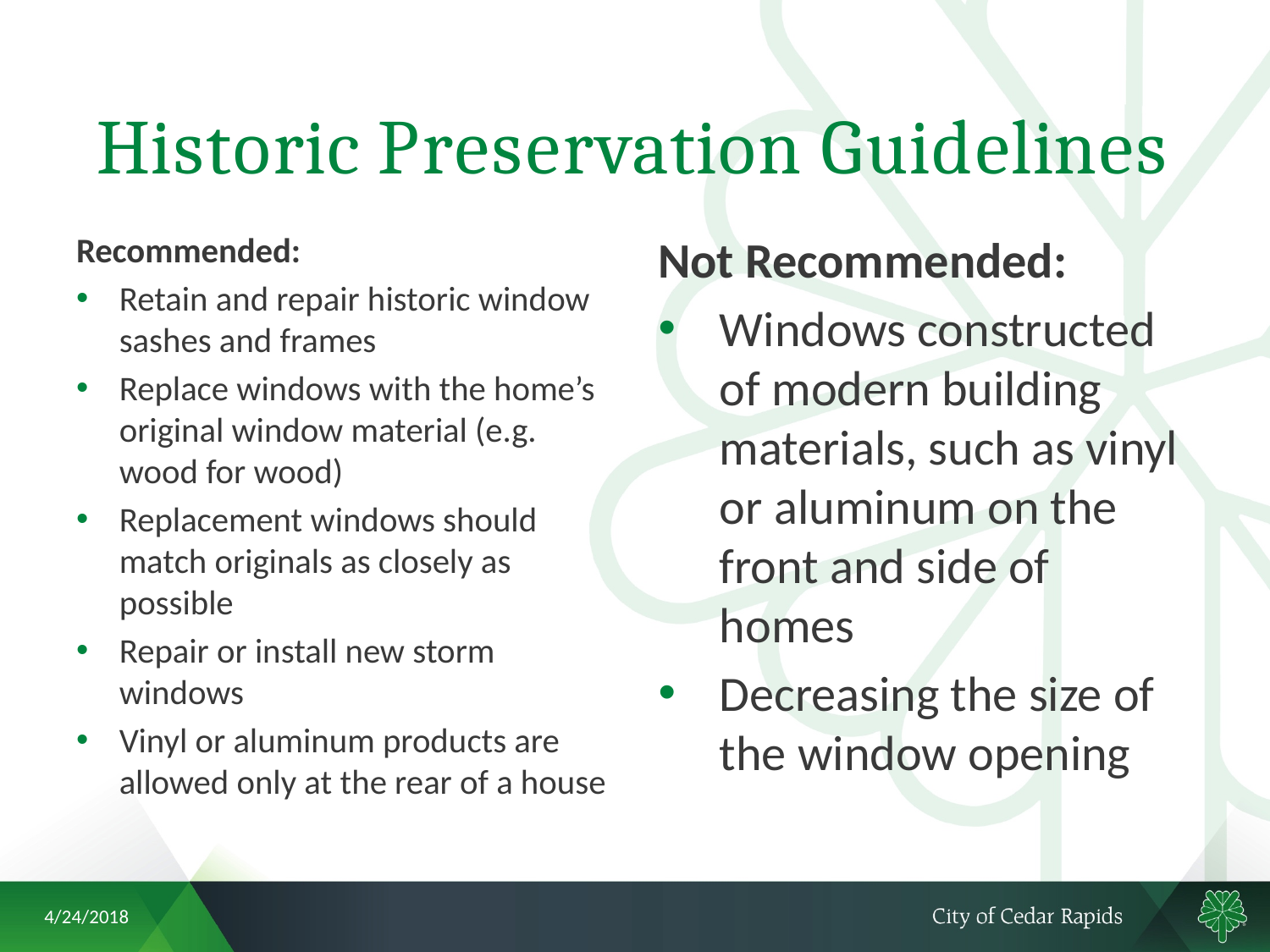

# Historic Preservation Guidelines
Recommended:
Retain and repair historic window sashes and frames
Replace windows with the home’s original window material (e.g. wood for wood)
Replacement windows should match originals as closely as possible
Repair or install new storm windows
Vinyl or aluminum products are allowed only at the rear of a house
Not Recommended:
Windows constructed of modern building materials, such as vinyl or aluminum on the front and side of homes
Decreasing the size of the window opening

4/24/2018